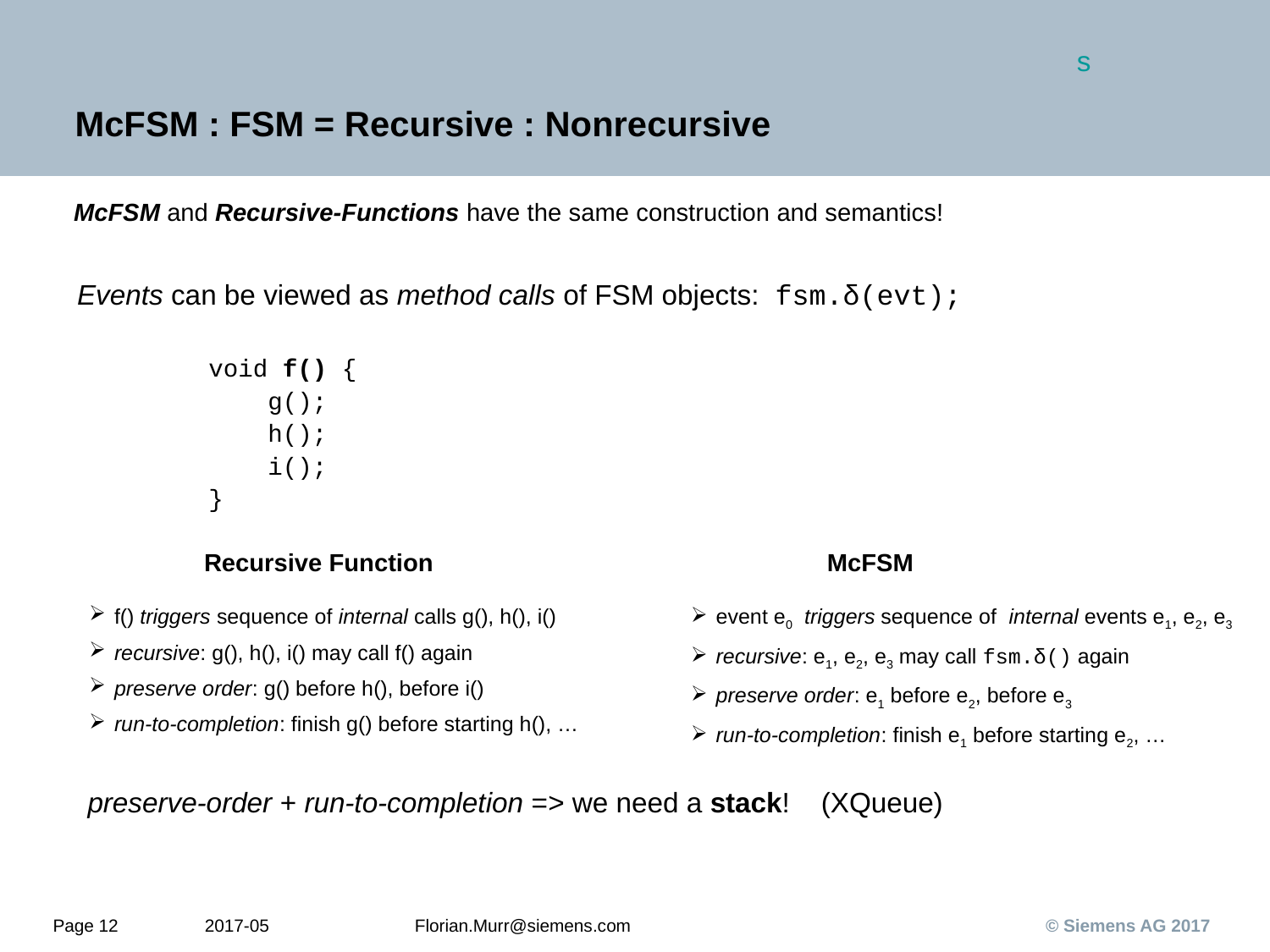

# McFSM : FSM = Recursive : Nonrecursive
McFSM and Recursive-Functions have the same construction and semantics!

Events can be viewed as method calls of FSM objects:  fsm.δ(evt);
void f() {
    g();
    h();
    i();
}
McFSM
Recursive Function
event e0  triggers sequence of  internal events e1, e2, e3
recursive: e1, e2, e3 may call fsm.δ() again
preserve order: e1 before e2, before e3
run-to-completion: finish e1 before starting e2, …
f() triggers sequence of internal calls g(), h(), i()
recursive: g(), h(), i() may call f() again
preserve order: g() before h(), before i()
run-to-completion: finish g() before starting h(), …
preserve-order + run-to-completion => we need a stack!    (XQueue)